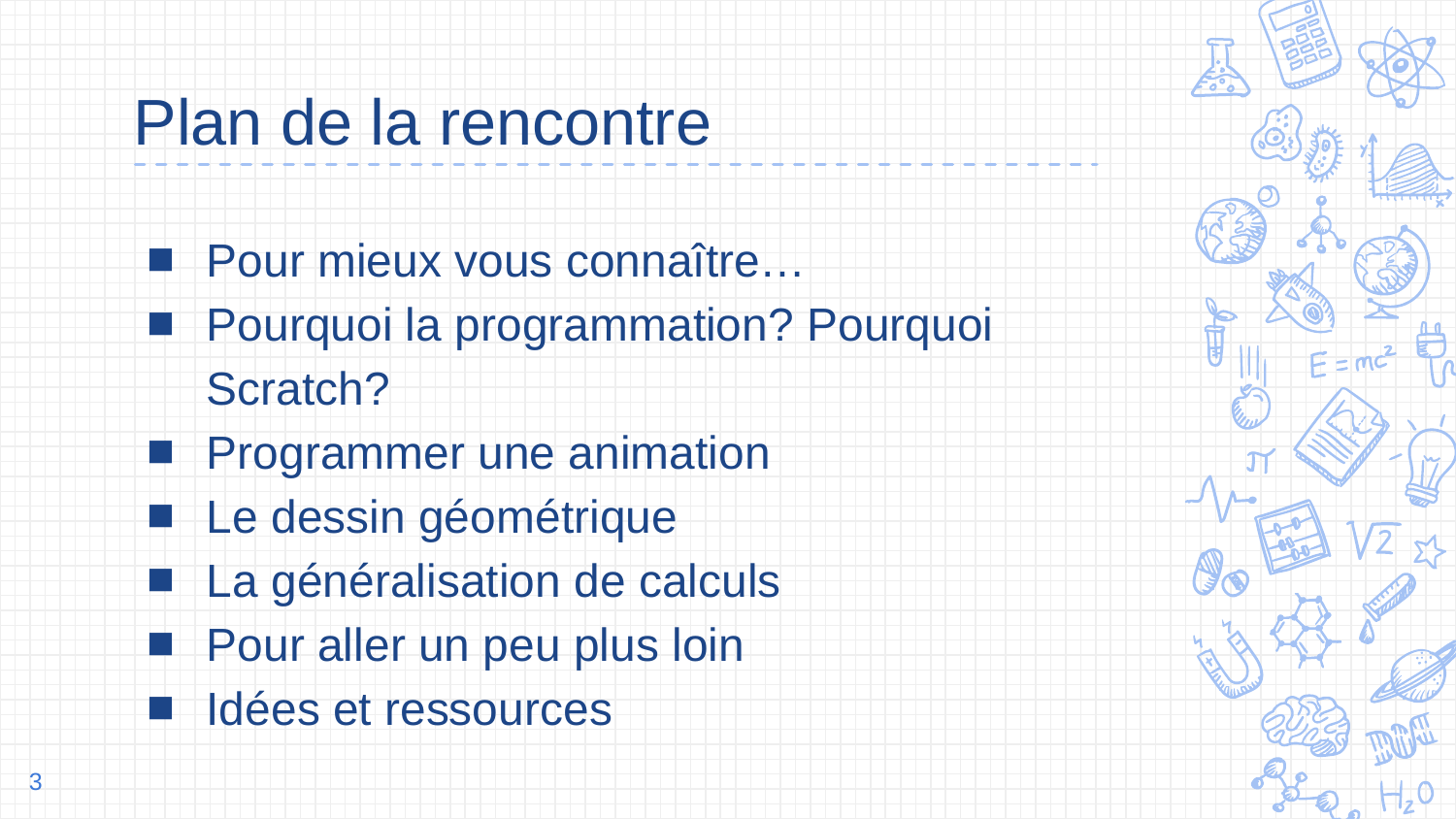

# Plan de la rencontre
Pour mieux vous connaître…
Pourquoi la programmation? Pourquoi Scratch?
Programmer une animation
Le dessin géométrique
La généralisation de calculs
Pour aller un peu plus loin
Idées et ressources

3